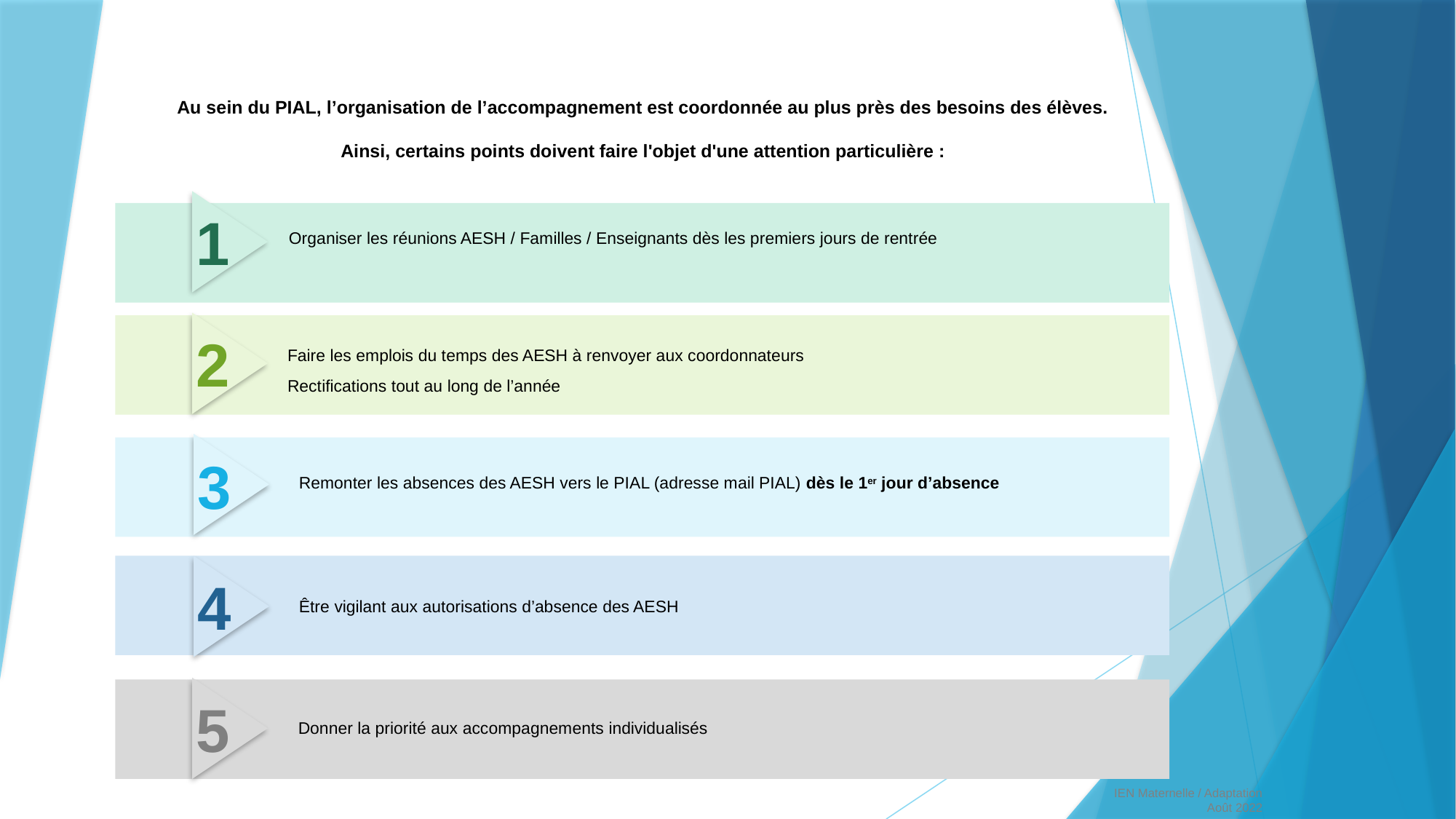

Au sein du PIAL, l’organisation de l’accompagnement est coordonnée au plus près des besoins des élèves.

Ainsi, certains points doivent faire l'objet d'une attention particulière :

1

Organiser les réunions AESH / Familles / Enseignants dès les premiers jours de rentrée
2

Faire les emplois du temps des AESH à renvoyer aux coordonnateurs
Rectifications tout au long de l’année
3

Remonter les absences des AESH vers le PIAL (adresse mail PIAL) dès le 1er jour d’absence

4

Être vigilant aux autorisations d’absence des AESH
5

Donner la priorité aux accompagnements individualisés
IEN Maternelle / Adaptation
Août 2022